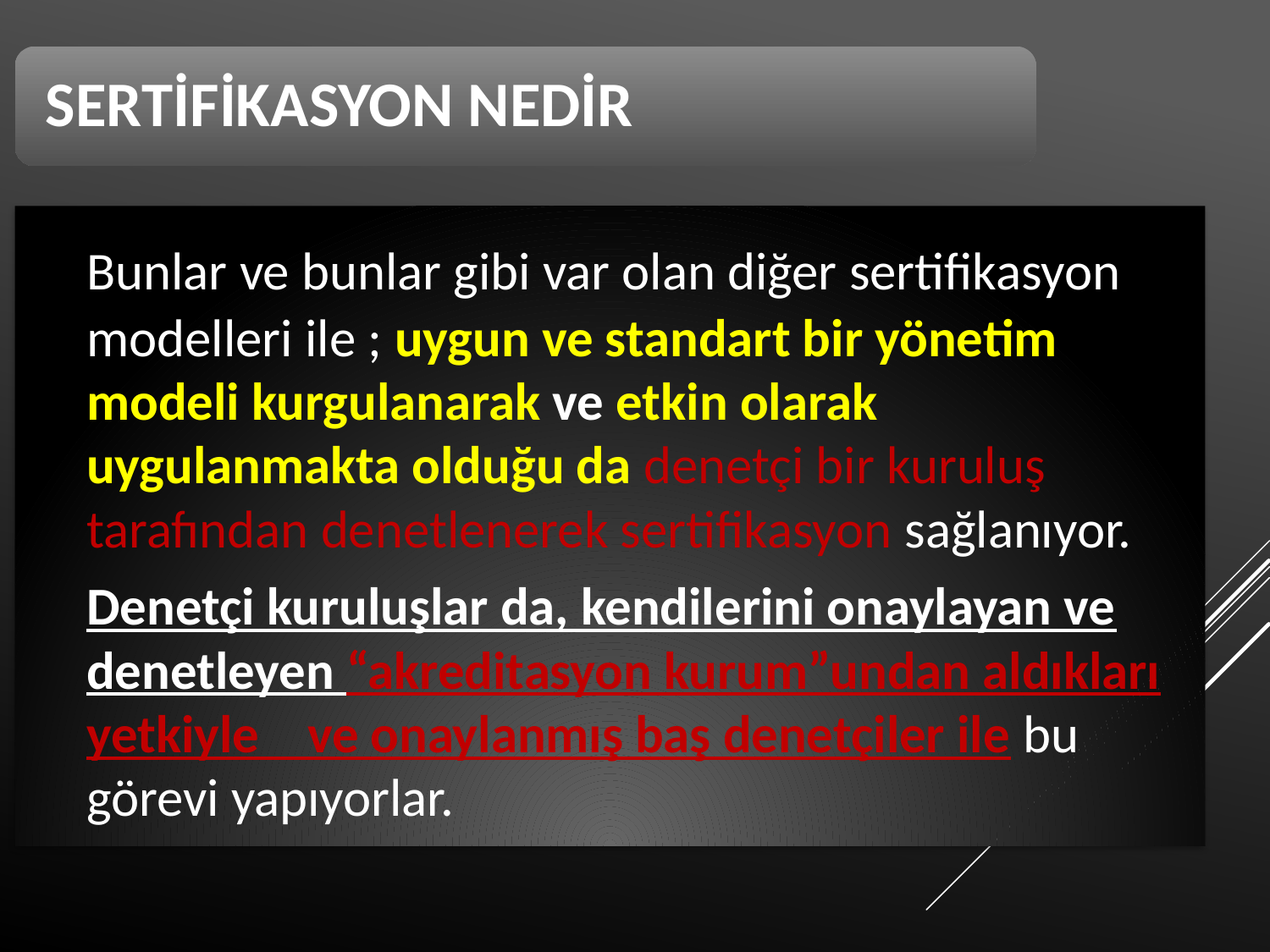

SERTİFİKASYON NEDİR
			Bunlar ve bunlar gibi var olan diğer sertifikasyon modelleri ile ; uygun ve standart bir yönetim modeli kurgulanarak ve etkin olarak uygulanmakta olduğu da denetçi bir kuruluş tarafından denetlenerek sertifikasyon sağlanıyor.
			Denetçi kuruluşlar da, kendilerini onaylayan ve denetleyen “akreditasyon kurum”undan aldıkları yetkiyle    ve onaylanmış baş denetçiler ile bu görevi yapıyorlar.